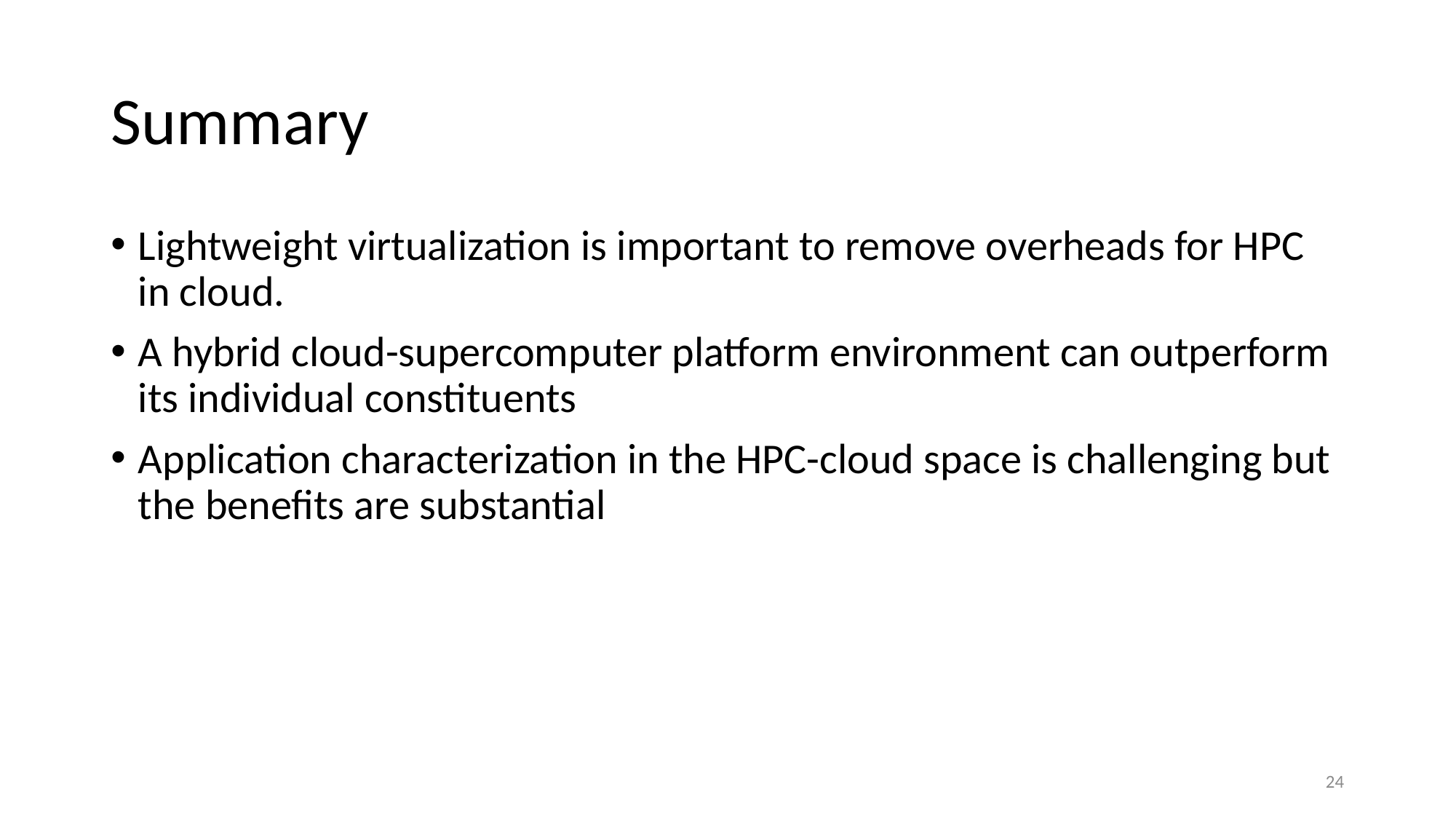

# Summary
Lightweight virtualization is important to remove overheads for HPC in cloud.
A hybrid cloud-supercomputer platform environment can outperform its individual constituents
Application characterization in the HPC-cloud space is challenging but the benefits are substantial

24